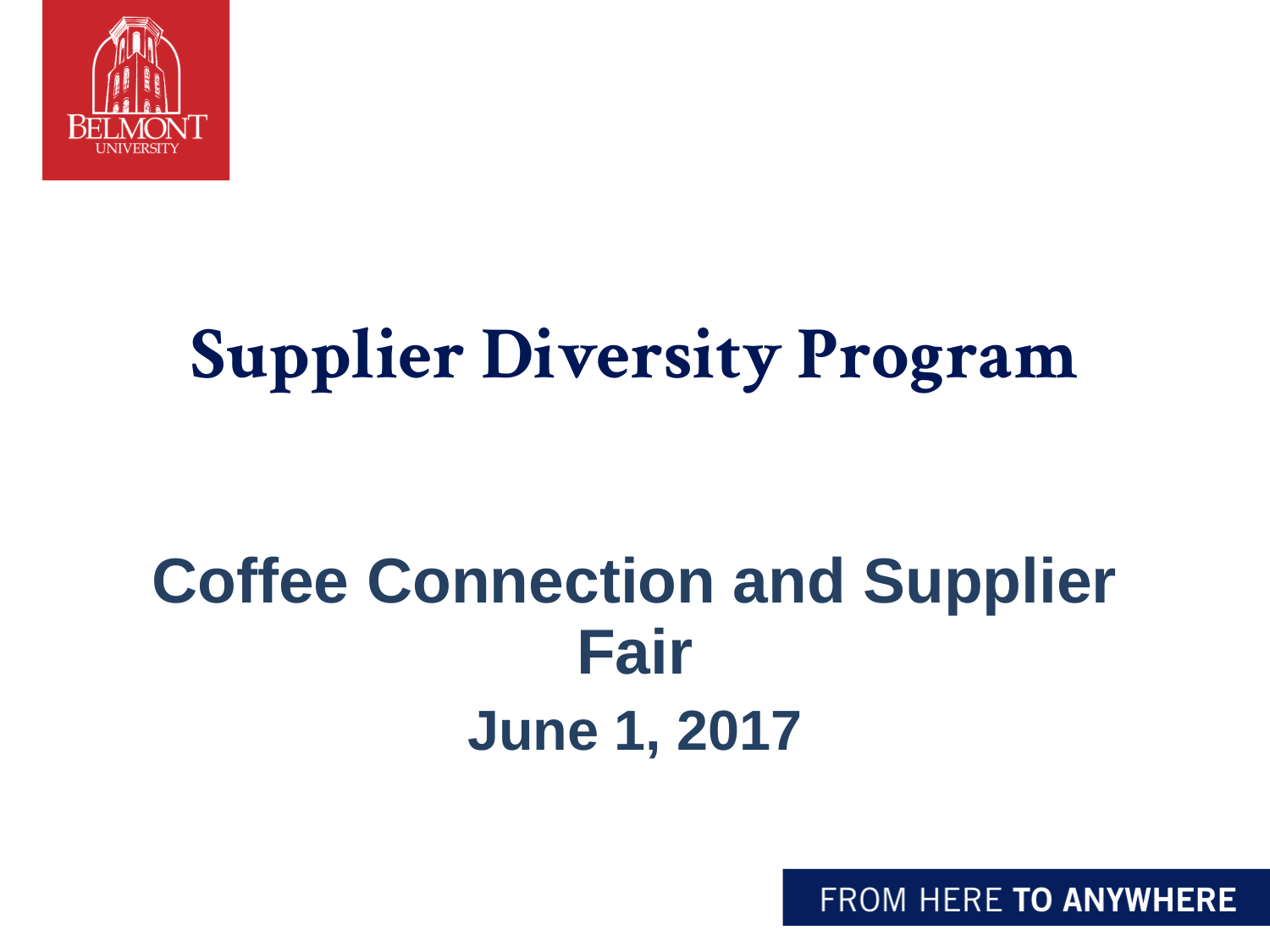

# Supplier Diversity Program
Coffee Connection and Supplier Fair
June 1, 2017